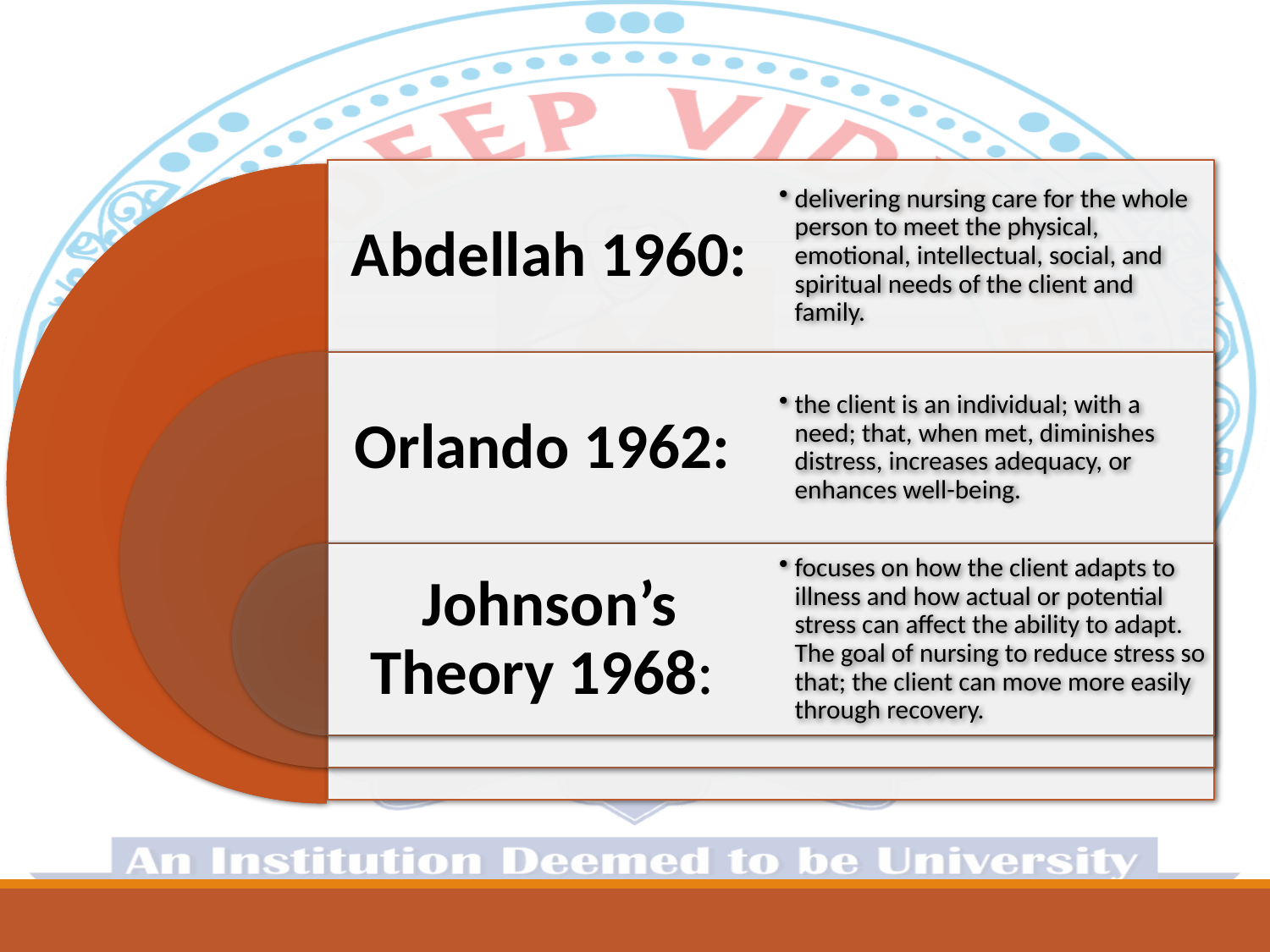

Abdellah 1960:
Orlando 1962:
Johnson’s Theory 1968:
delivering nursing care for the whole person to meet the physical, emotional, intellectual, social, and spiritual needs of the client and family.
the client is an individual; with a need; that, when met, diminishes distress, increases adequacy, or enhances well-being.
focuses on how the client adapts to illness and how actual or potential stress can affect the ability to adapt. The goal of nursing to reduce stress so that; the client can move more easily through recovery.